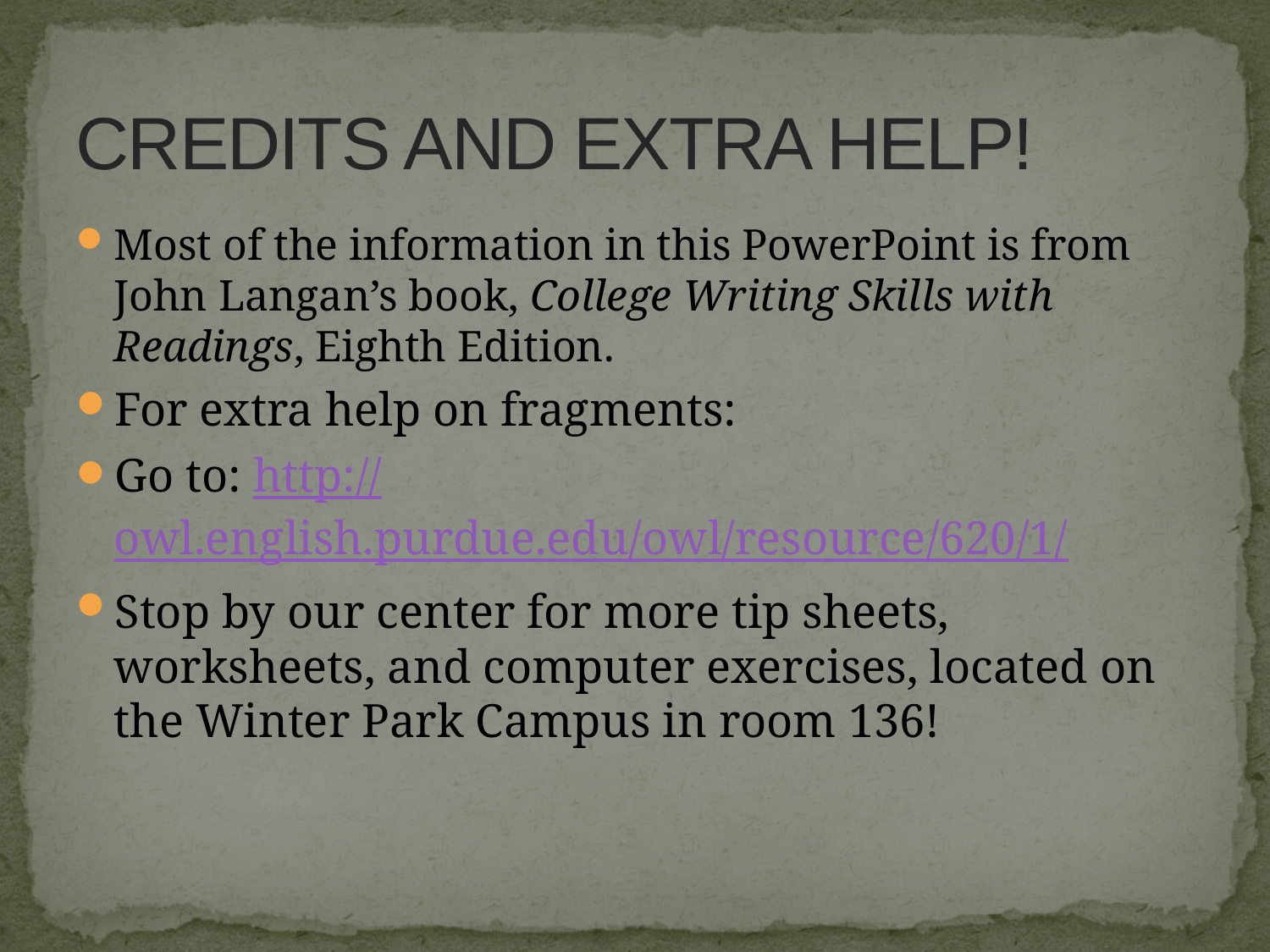

# CREDITS AND EXTRA HELP!
Most of the information in this PowerPoint is from John Langan’s book, College Writing Skills with Readings, Eighth Edition.
For extra help on fragments:
Go to: http://owl.english.purdue.edu/owl/resource/620/1/
Stop by our center for more tip sheets, worksheets, and computer exercises, located on the Winter Park Campus in room 136!